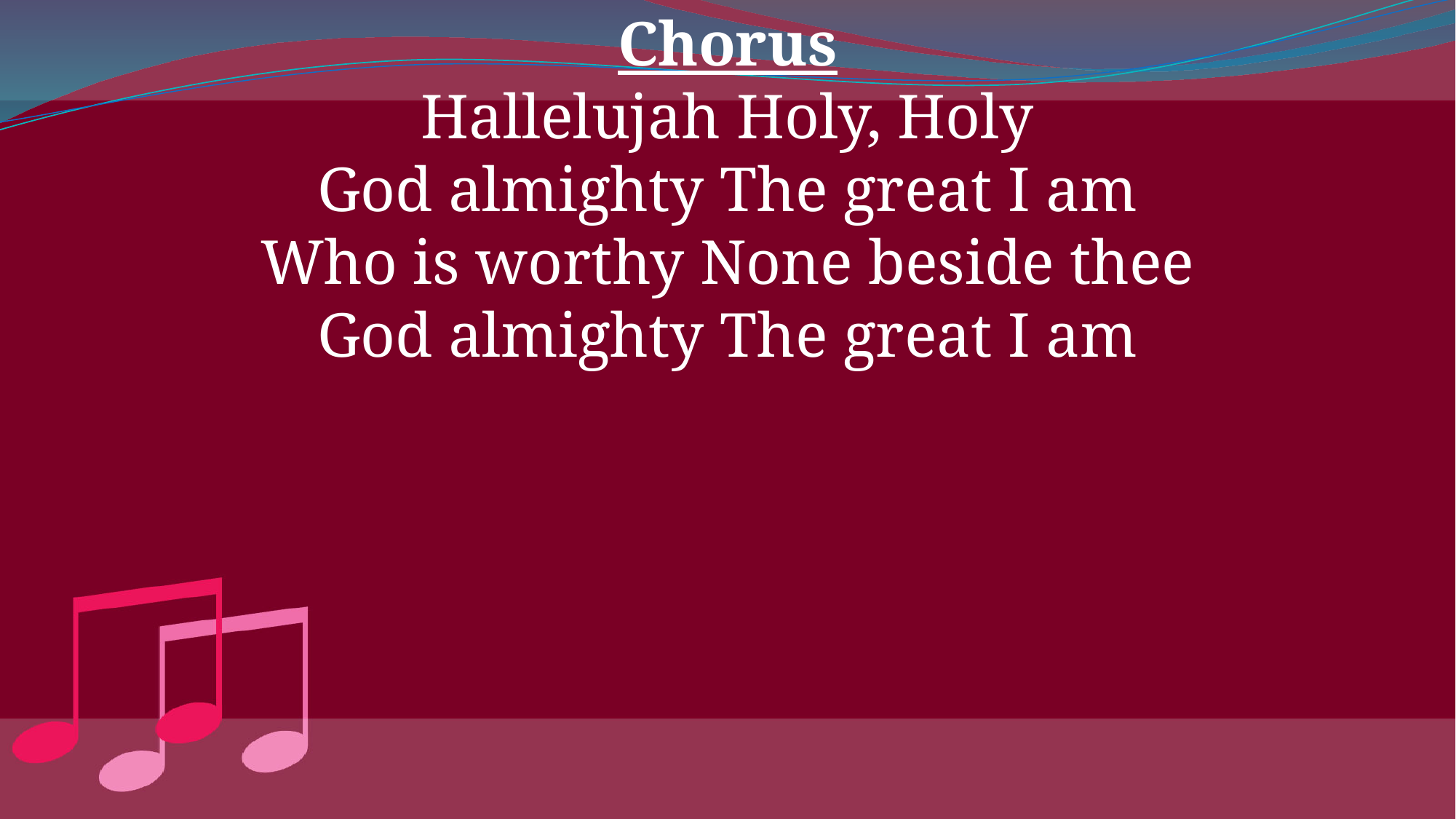

Chorus
Hallelujah Holy, Holy
God almighty The great I am
Who is worthy None beside thee
God almighty The great I am